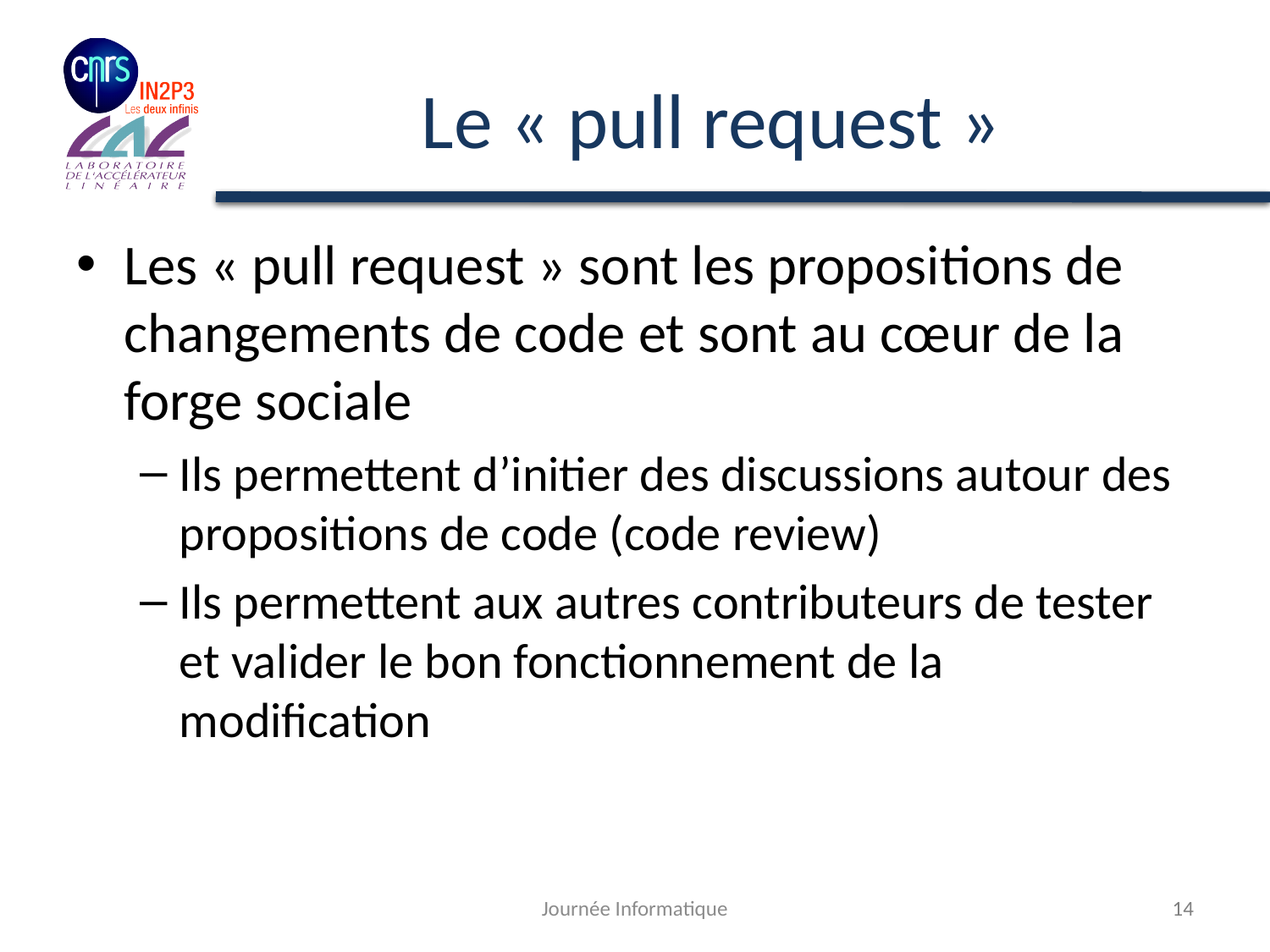

# Le « pull request »
Les « pull request » sont les propositions de changements de code et sont au cœur de la forge sociale
Ils permettent d’initier des discussions autour des propositions de code (code review)
Ils permettent aux autres contributeurs de tester et valider le bon fonctionnement de la modification
Journée Informatique
14